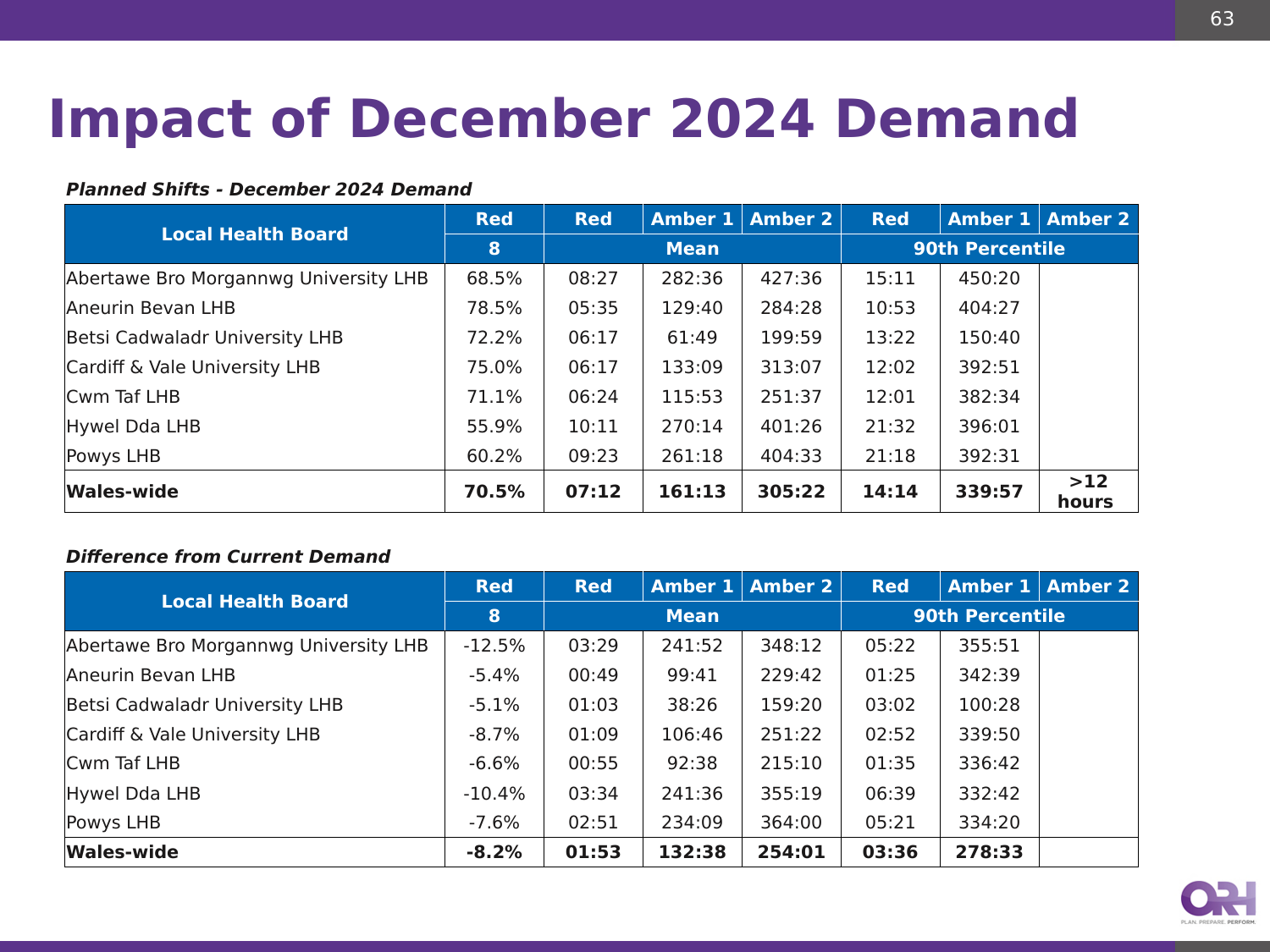

63
# Impact of December 2024 Demand
| Planned Shifts - December 2024 Demand |  |  |  |  |  |  |  |
| --- | --- | --- | --- | --- | --- | --- | --- |
| Local Health Board | Red | Red | Amber 1 | Amber 2 | Red | Amber 1 | Amber 2 |
|  | 8 | Mean |  |  | 90th Percentile |  |  |
| Abertawe Bro Morgannwg University LHB | 68.5% | 08:27 | 282:36 | 427:36 | 15:11 | 450:20 |  |
| Aneurin Bevan LHB | 78.5% | 05:35 | 129:40 | 284:28 | 10:53 | 404:27 |  |
| Betsi Cadwaladr University LHB | 72.2% | 06:17 | 61:49 | 199:59 | 13:22 | 150:40 |  |
| Cardiff & Vale University LHB | 75.0% | 06:17 | 133:09 | 313:07 | 12:02 | 392:51 |  |
| Cwm Taf LHB | 71.1% | 06:24 | 115:53 | 251:37 | 12:01 | 382:34 |  |
| Hywel Dda LHB | 55.9% | 10:11 | 270:14 | 401:26 | 21:32 | 396:01 |  |
| Powys LHB | 60.2% | 09:23 | 261:18 | 404:33 | 21:18 | 392:31 |  |
| Wales-wide | 70.5% | 07:12 | 161:13 | 305:22 | 14:14 | 339:57 | >12 hours |
|  |  |  |  |  |  |  |  |
| Difference from Current Demand |  |  |  |  |  |  |  |
| Local Health Board | Red | Red | Amber 1 | Amber 2 | Red | Amber 1 | Amber 2 |
|  | 8 | Mean |  |  | 90th Percentile |  |  |
| Abertawe Bro Morgannwg University LHB | -12.5% | 03:29 | 241:52 | 348:12 | 05:22 | 355:51 |  |
| Aneurin Bevan LHB | -5.4% | 00:49 | 99:41 | 229:42 | 01:25 | 342:39 |  |
| Betsi Cadwaladr University LHB | -5.1% | 01:03 | 38:26 | 159:20 | 03:02 | 100:28 |  |
| Cardiff & Vale University LHB | -8.7% | 01:09 | 106:46 | 251:22 | 02:52 | 339:50 |  |
| Cwm Taf LHB | -6.6% | 00:55 | 92:38 | 215:10 | 01:35 | 336:42 |  |
| Hywel Dda LHB | -10.4% | 03:34 | 241:36 | 355:19 | 06:39 | 332:42 |  |
| Powys LHB | -7.6% | 02:51 | 234:09 | 364:00 | 05:21 | 334:20 |  |
| Wales-wide | -8.2% | 01:53 | 132:38 | 254:01 | 03:36 | 278:33 |  |